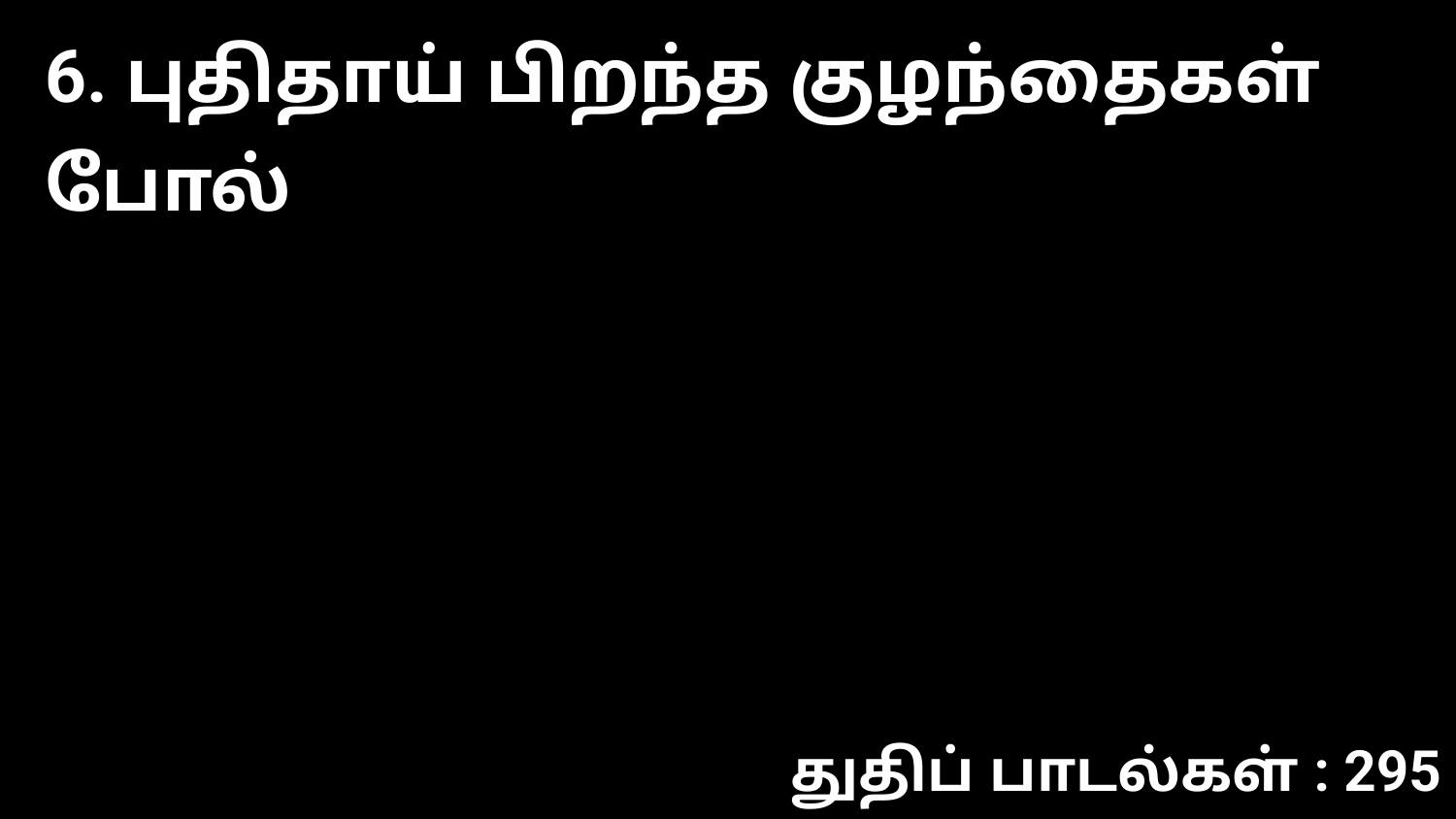

6. புதிதாய் பிறந்த குழந்தைகள் போல்
துதிப் பாடல்கள் : 295